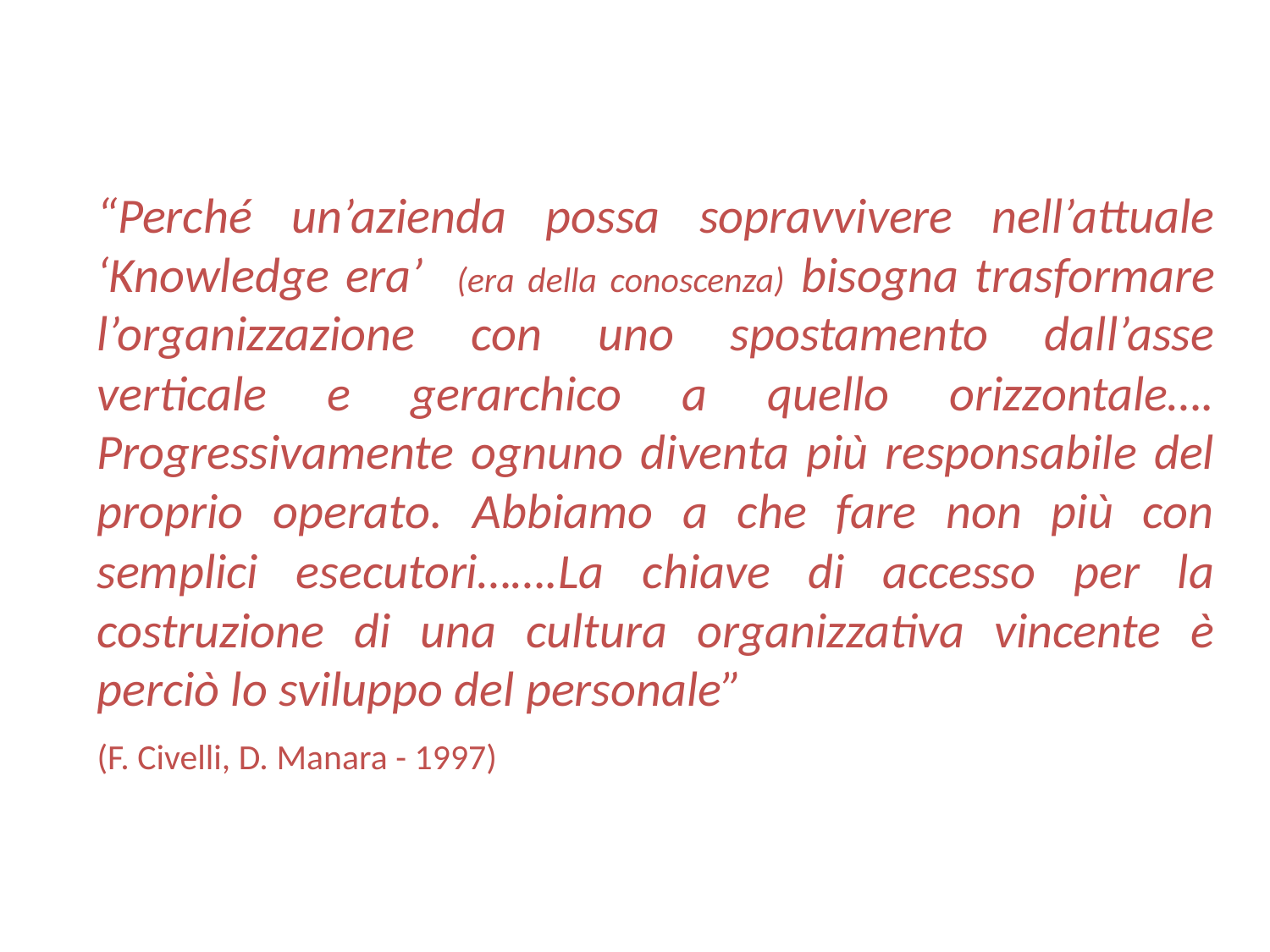

“Perché un’azienda possa sopravvivere nell’attuale ‘Knowledge era’  (era della conoscenza) bisogna trasformare l’organizzazione con uno spostamento dall’asse verticale e gerarchico a quello orizzontale…. Progressivamente ognuno diventa più responsabile del proprio operato. Abbiamo a che fare non più con semplici esecutori…….La chiave di accesso per la costruzione di una cultura organizzativa vincente è perciò lo sviluppo del personale”
(F. Civelli, D. Manara - 1997)